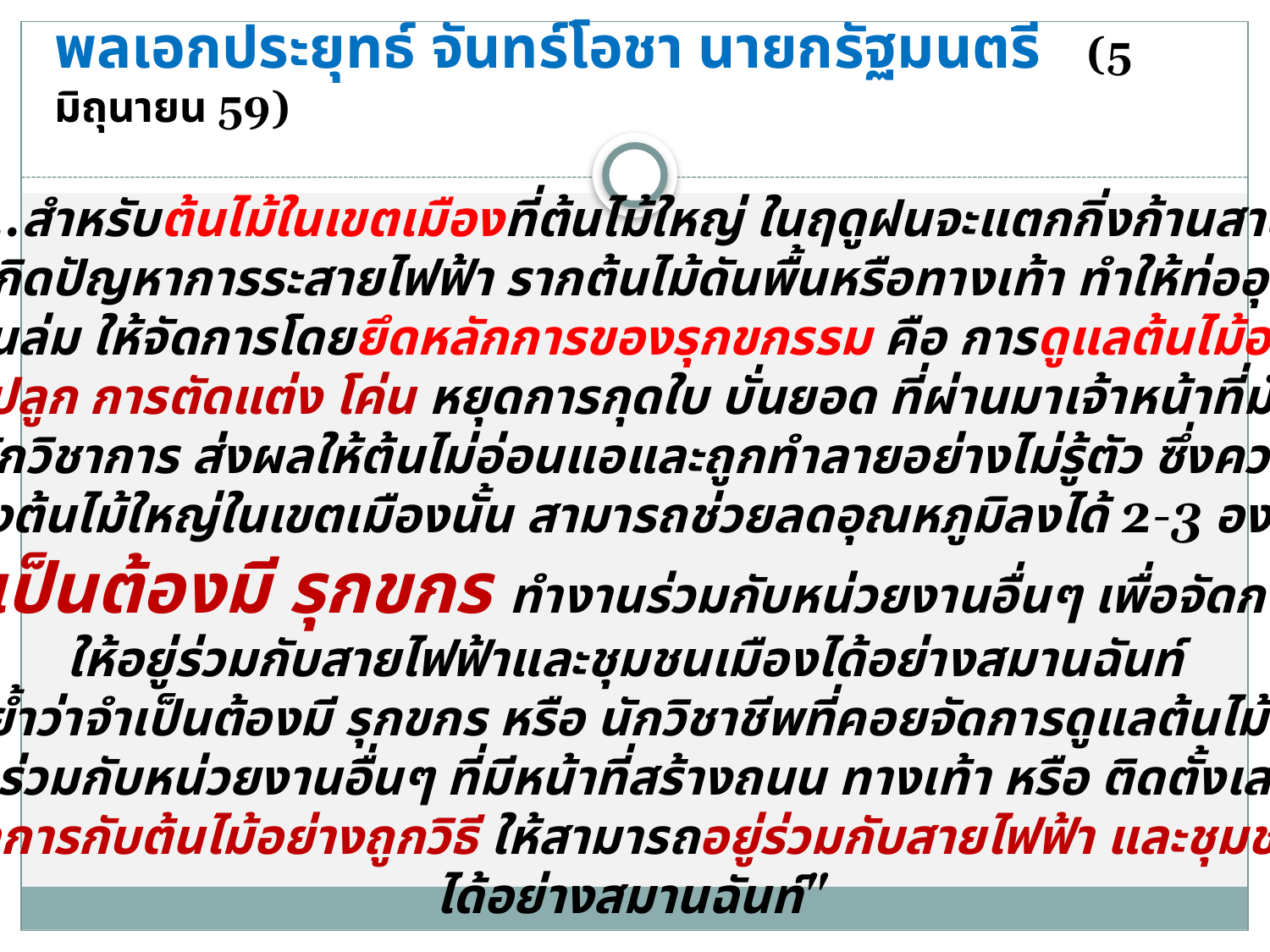

# พลเอกประยุทธ์ จันทร์โอชา นายกรัฐมนตรี   (5 มิถุนายน 59)
"...สำหรับต้นไม้ในเขตเมืองที่ต้นไม้ใหญ่ ในฤดูฝนจะแตกกิ่งก้านสาขา
 จนเกิดปัญหาการระสายไฟฟ้า รากต้นไม้ดันพื้นหรือทางเท้า ทำให้ท่ออุดตัน
 หรืออาจโค่นล่ม ให้จัดการโดยยึดหลักการของรุกขกรรม คือ การดูแลต้นไม้อย่างถูกต้อง
 ทั้งการปลูก การตัดแต่ง โค่น หยุดการกุดใบ บั่นยอด ที่ผ่านมาเจ้าหน้าที่มักละเลย
การใช้หลักวิชาการ ส่งผลให้ต้นไม่อ่อนแอและถูกทำลายอย่างไม่รู้ตัว ซึ่งความสำคัญ
ของต้นไม้ใหญ่ในเขตเมืองนั้น สามารถช่วยลดอุณหภูมิลงได้ 2-3 องศา
ดังนั้น จำเป็นต้องมี รุกขกร ทำงานร่วมกับหน่วยงานอื่นๆ เพื่อจัดการกับต้นไม้
ให้อยู่ร่วมกับสายไฟฟ้าและชุมชนเมืองได้อย่างสมานฉันท์
ย้ำว่าจำเป็นต้องมี รุกขกร หรือ นักวิชาชีพที่คอยจัดการดูแลต้นไม้
ทำงานร่วมกับหน่วยงานอื่นๆ ที่มีหน้าที่สร้างถนน ทางเท้า หรือ ติดตั้งเสาไฟฟ้า
 เพื่อจัดการกับต้นไม้อย่างถูกวิธี ให้สามารถอยู่ร่วมกับสายไฟฟ้า และชุมชนเมือง
ได้อย่างสมานฉันท์"